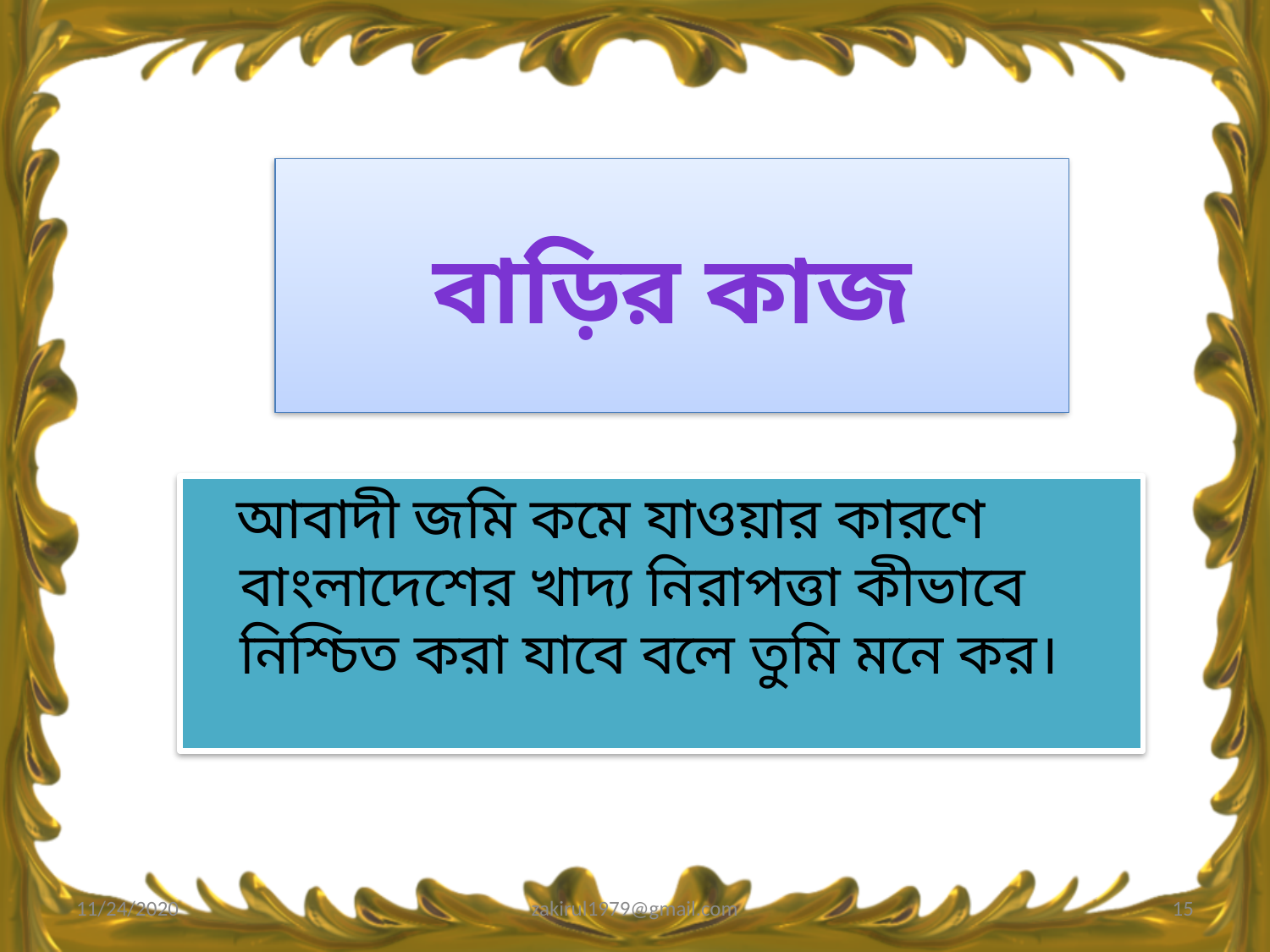

# বাড়ির কাজ
   আবাদী জমি কমে যাওয়ার কারণে বাংলাদেশের খাদ্য নিরাপত্তা কীভাবে নিশ্চিত করা যাবে বলে তুমি মনে কর।
11/24/2020
zakirul1979@gmail.com
15